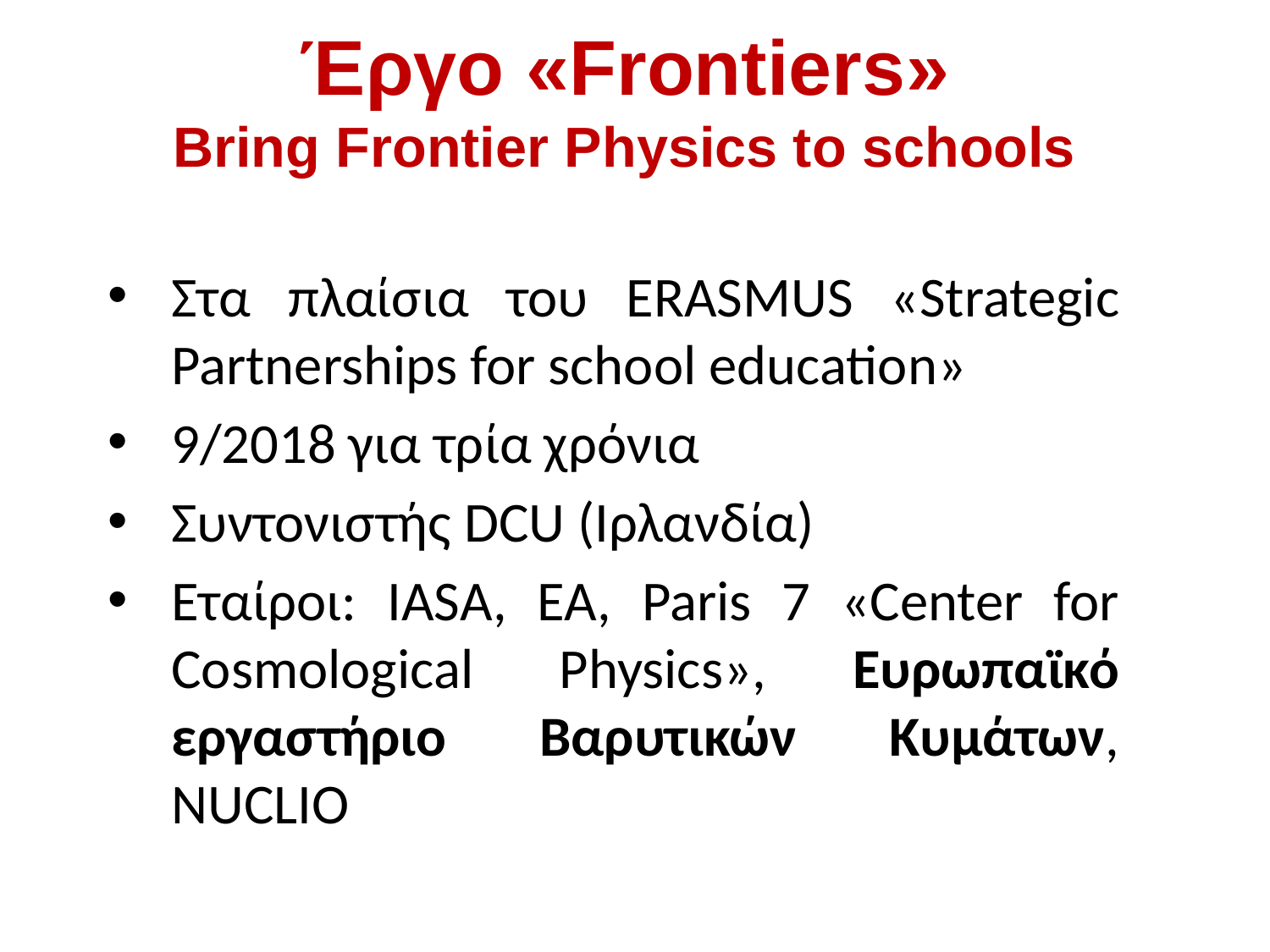

# Έργο «Frontiers» Bring Frontier Physics to schools
Στα πλαίσια του ERASMUS «Strategic Partnerships for school education»
9/2018 για τρία χρόνια
Συντονιστής DCU (Ιρλανδία)
Εταίροι: IASA, ΕΑ, Paris 7 «Center for Cosmological Physics», Ευρωπαϊκό εργαστήριο Βαρυτικών Κυμάτων, NUCLIO